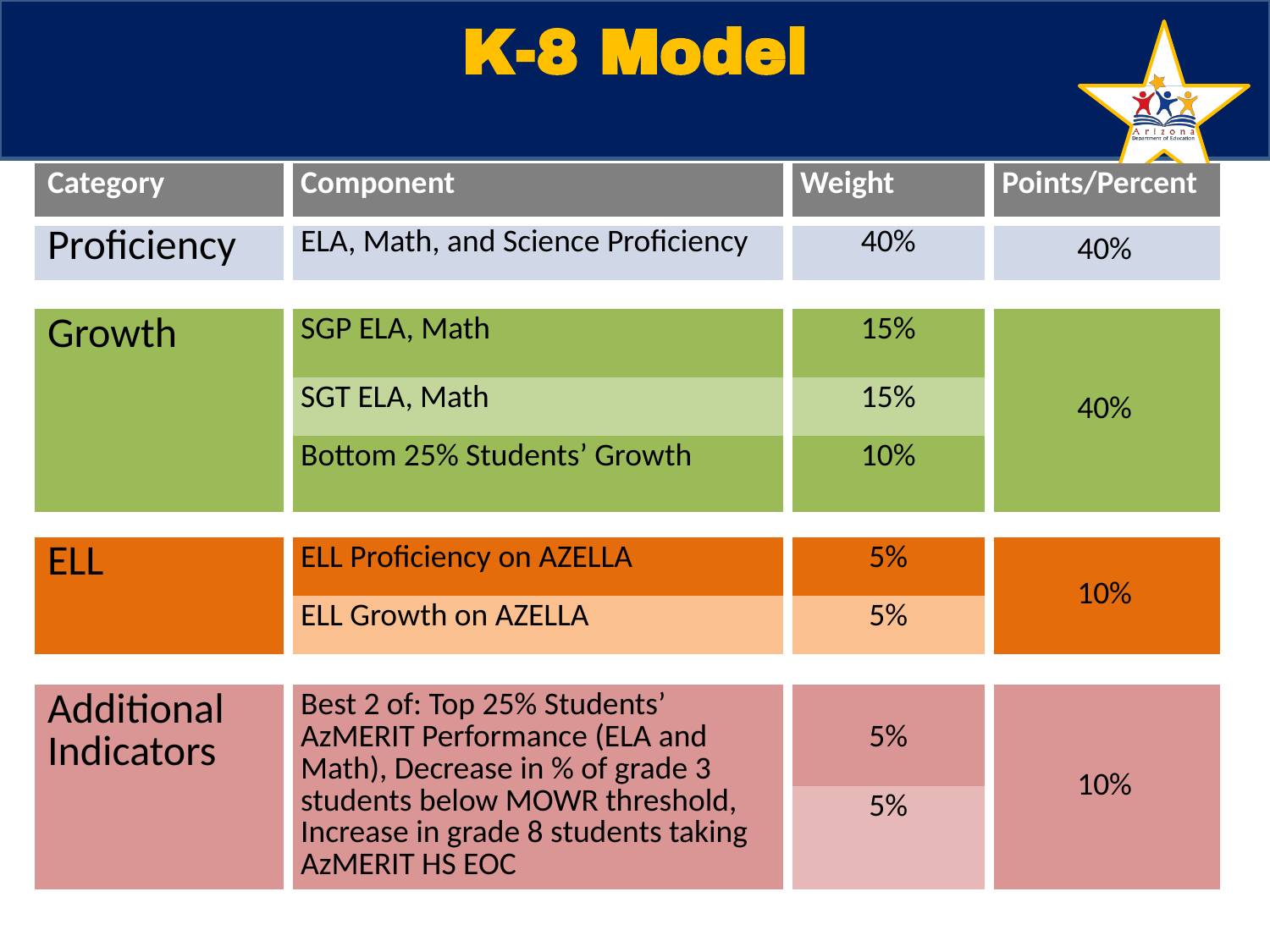

K-8 Model
| Category | Component | Weight | Points/Percent |
| --- | --- | --- | --- |
| Proficiency | ELA, Math, and Science Proficiency | 40% | 40% |
|  |  |  |  |
| Growth | SGP ELA, Math | 15% | 40% |
|  | SGT ELA, Math | 15% |  |
|  | Bottom 25% Students’ Growth | 10% |  |
|  |  |  |  |
| ELL | ELL Proficiency on AZELLA | 5% | 10% |
|  | ELL Growth on AZELLA | 5% |  |
|  |  |  |  |
| Additional Indicators | Best 2 of: Top 25% Students’ AzMERIT Performance (ELA and Math), Decrease in % of grade 3 students below MOWR threshold, Increase in grade 8 students taking AzMERIT HS EOC | 5% | 10% |
|  |  | 5% |  |